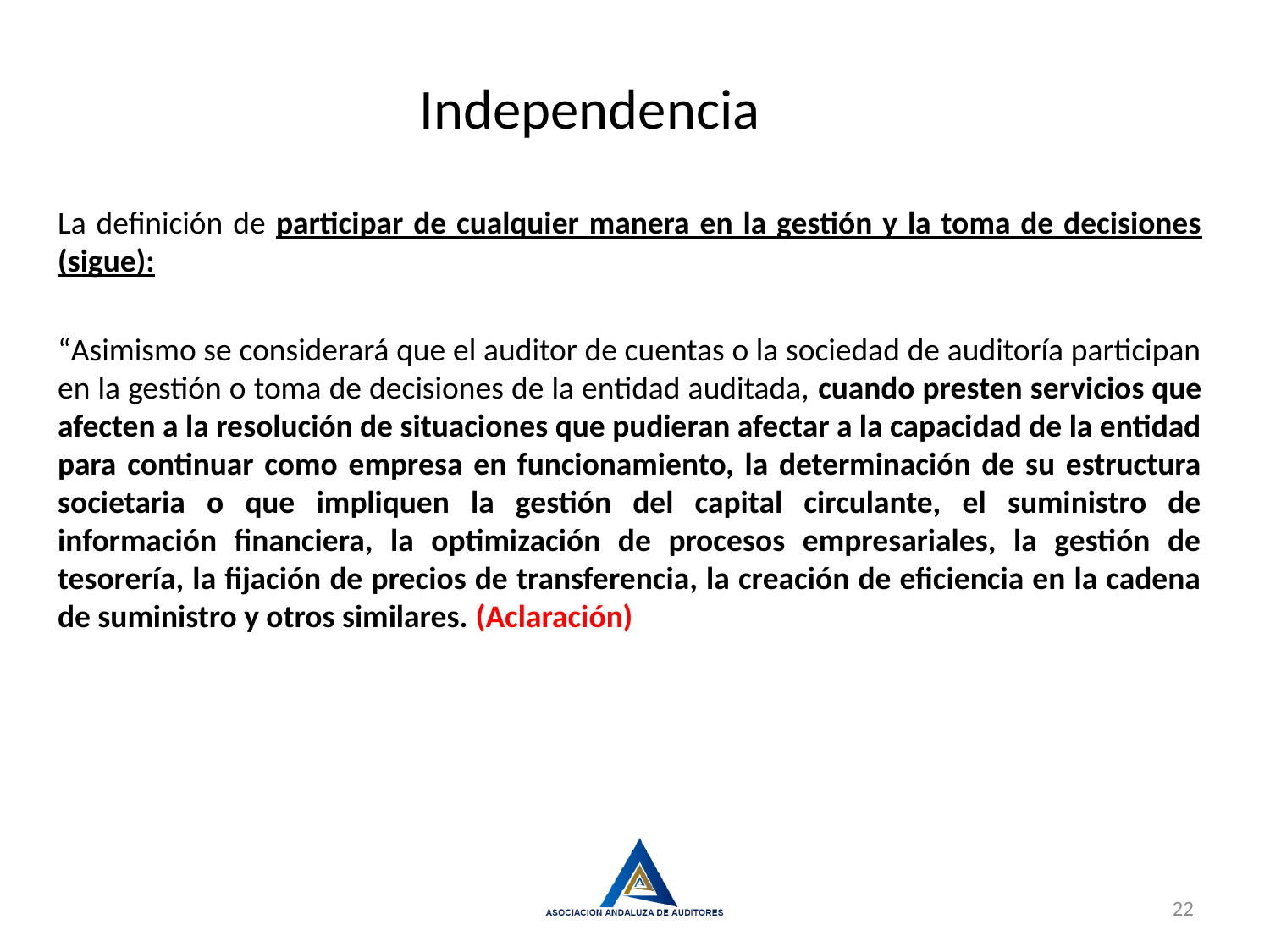

Independencia
La definición de participar de cualquier manera en la gestión y la toma de decisiones (sigue):

“Asimismo se considerará que el auditor de cuentas o la sociedad de auditoría participan en la gestión o toma de decisiones de la entidad auditada, cuando presten servicios que afecten a la resolución de situaciones que pudieran afectar a la capacidad de la entidad para continuar como empresa en funcionamiento, la determinación de su estructura societaria o que impliquen la gestión del capital circulante, el suministro de información financiera, la optimización de procesos empresariales, la gestión de tesorería, la fijación de precios de transferencia, la creación de eficiencia en la cadena de suministro y otros similares. (Aclaración)

22